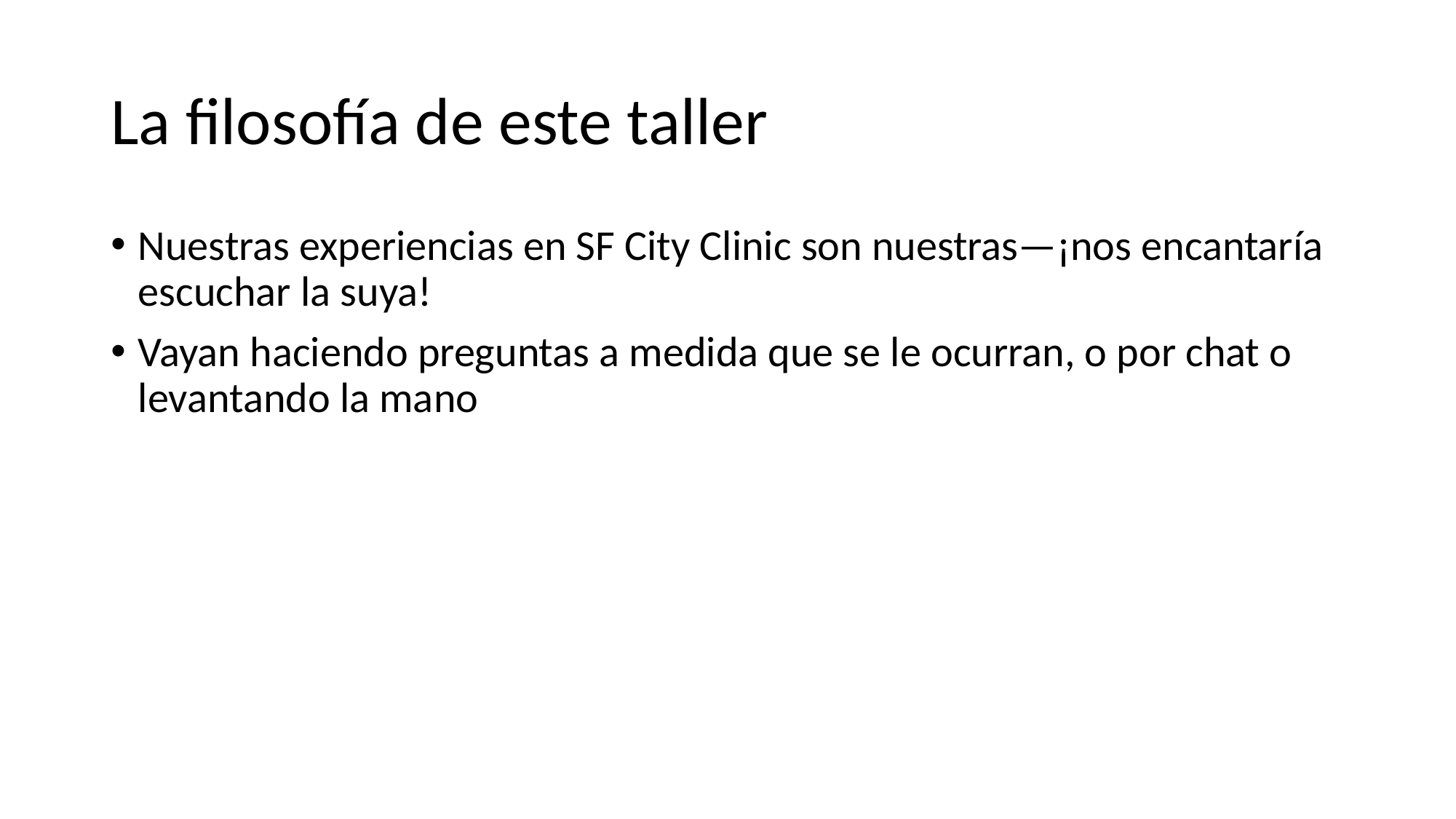

# La filosofía de este taller
Nuestras experiencias en SF City Clinic son nuestras—¡nos encantaría escuchar la suya!
Vayan haciendo preguntas a medida que se le ocurran, o por chat o levantando la mano